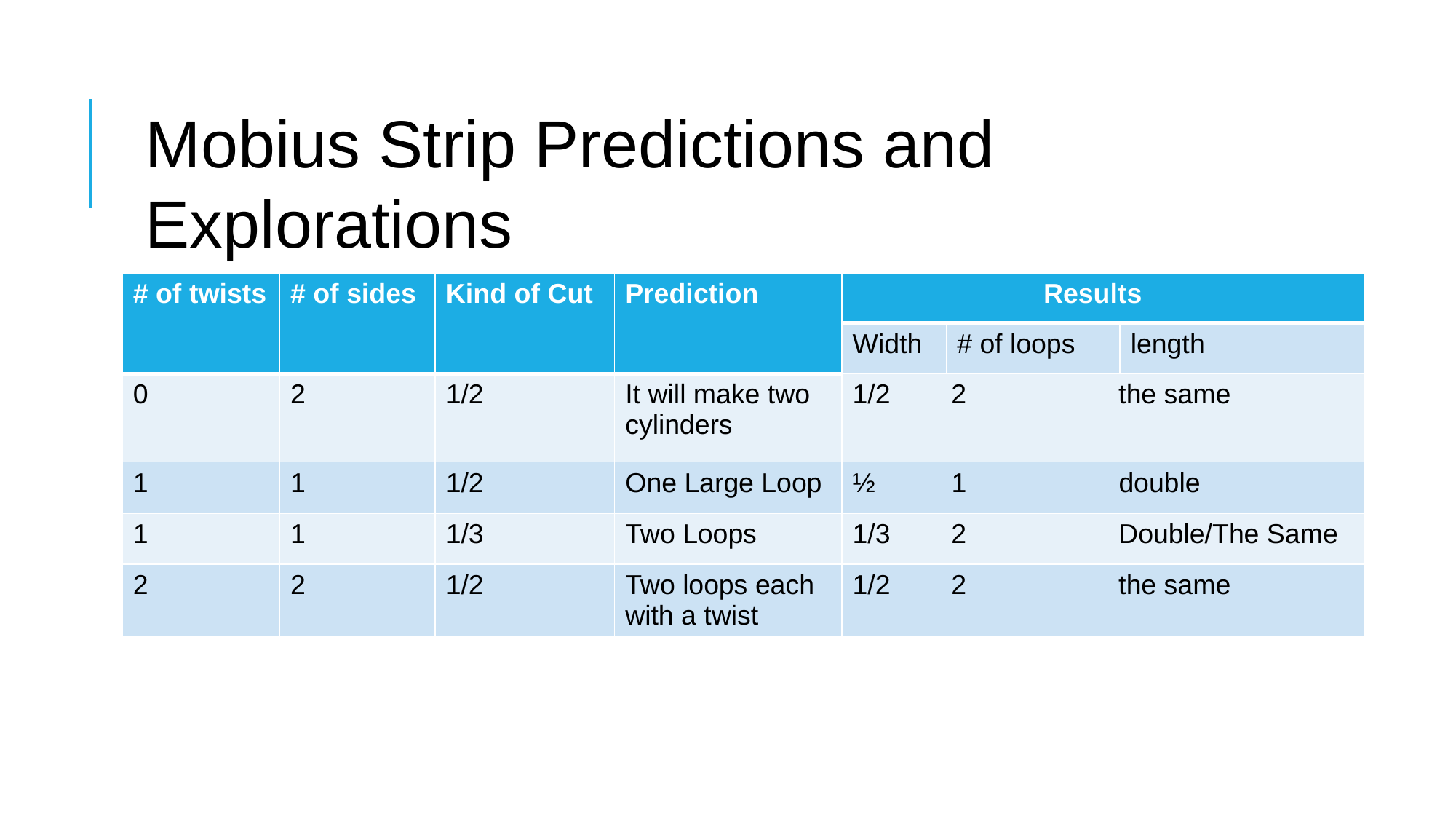

Mobius Strip Predictions and Explorations
| # of twists | # of sides | Kind of Cut | Prediction | Results |  |  |
| --- | --- | --- | --- | --- | --- | --- |
|  |  |  |  | Width | # of loops | length |
| 0 | 2 | 1/2 | It will make two cylinders | 1/2 2 the same |  |  |
| 1 | 1 | 1/2 | One Large Loop | ½ 1 double |  |  |
| 1 | 1 | 1/3 | Two Loops | 1/3 2 Double/The Same |  |  |
| 2 | 2 | 1/2 | Two loops each with a twist | 1/2 2 the same |  |  |